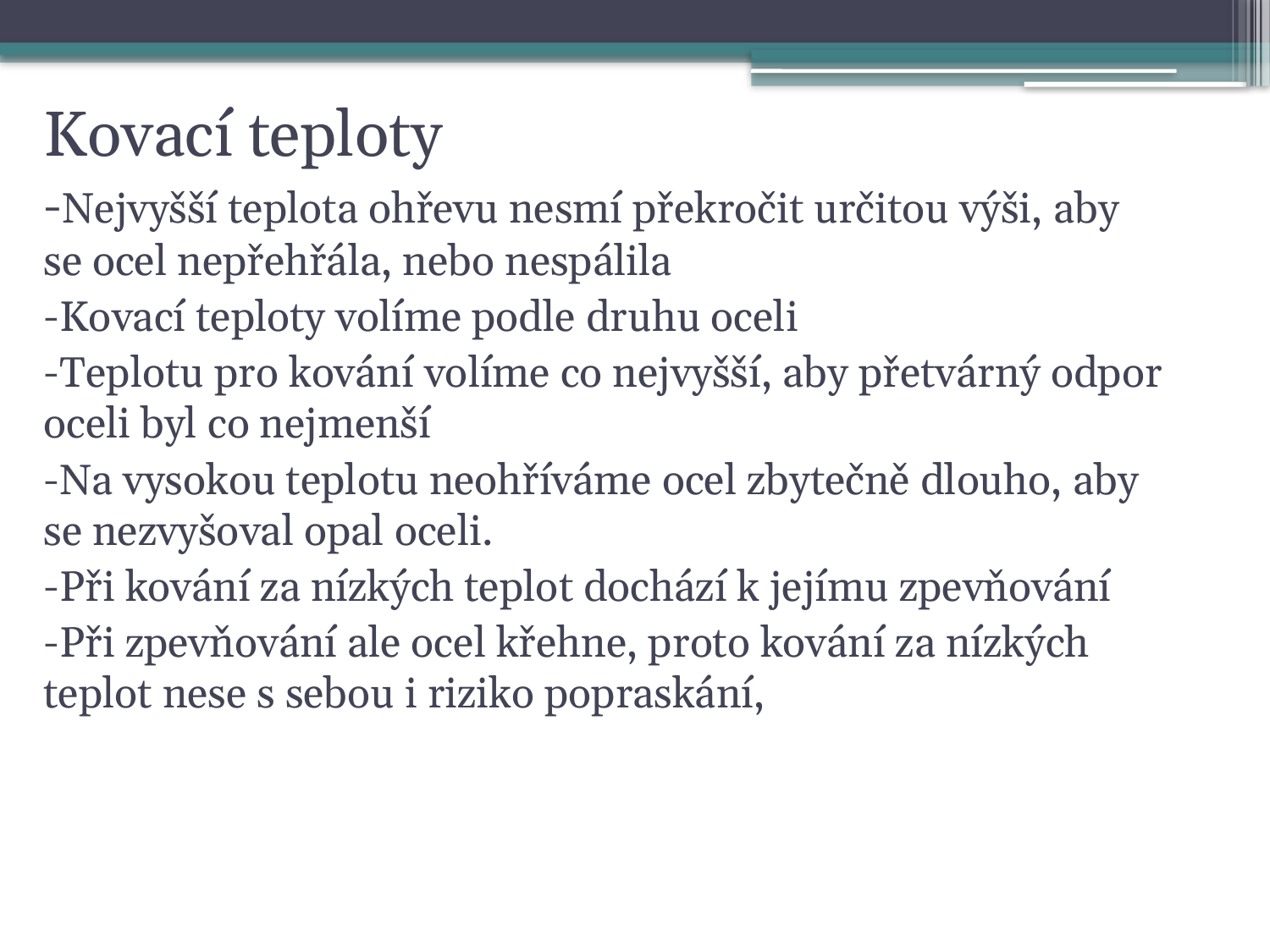

Kovací teploty
-Nejvyšší teplota ohřevu nesmí překročit určitou výši, aby se ocel nepřehřála, nebo nespálila
-Kovací teploty volíme podle druhu oceli
-Teplotu pro kování volíme co nejvyšší, aby přetvárný odpor oceli byl co nejmenší
-Na vysokou teplotu neohříváme ocel zbytečně dlouho, aby se nezvyšoval opal oceli.
-Při kování za nízkých teplot dochází k jejímu zpevňování
-Při zpevňování ale ocel křehne, proto kování za nízkých teplot nese s sebou i riziko popraskání,